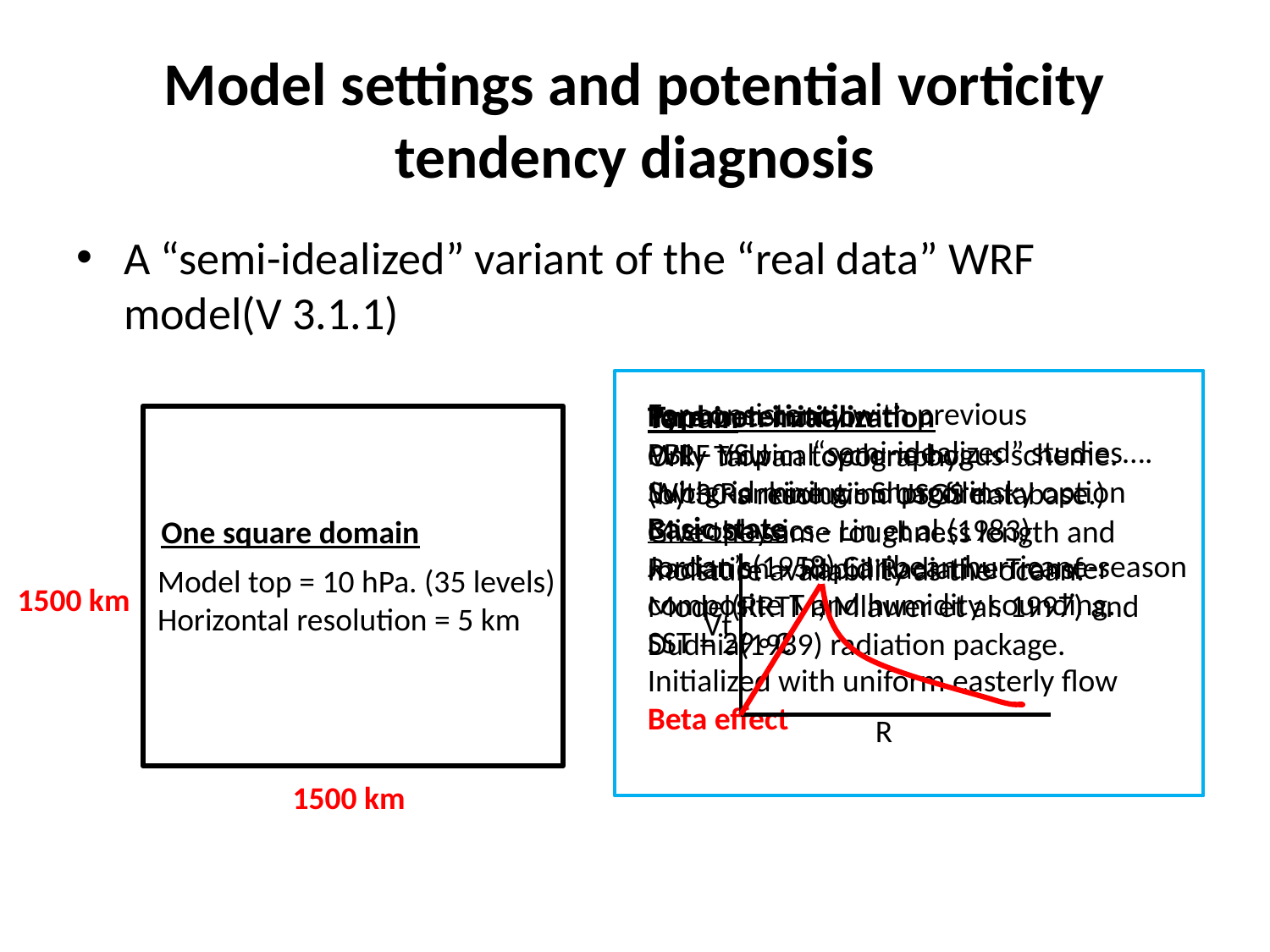

# Model settings and potential vorticity tendency diagnosis
A “semi-idealized” variant of the “real data” WRF model(V 3.1.1)

For consistency with previous
                       “semi-idealized” studies….

Basic state
Jordan’s(1958) Caribean hurricane-season composite T and humidity sounding.
SST = 29∘C
Initialized with uniform easterly flow
Beta effect

Parameterization
PBL - YSU
Sub-grid mixing - Smagorinsky option
Microphysics - Lin et al.(1983)
Radiation – Rapid Radiative Transfer Model(RRTM; Mlawer et al. 1997) and
Dudhia(1989) radiation package.

Typhoon initialization
WRF tropical cyclone bogus scheme.
With Rankine wind profile.

Vt
R
Terrain
Only Taiwan topography.
(by 30-s resolution USGS database.)
Give the same roughness length and moisture availability as the ocean.

One square domain
Model top = 10 hPa. (35 levels)
Horizontal resolution = 5 km

1500 km
1500 km